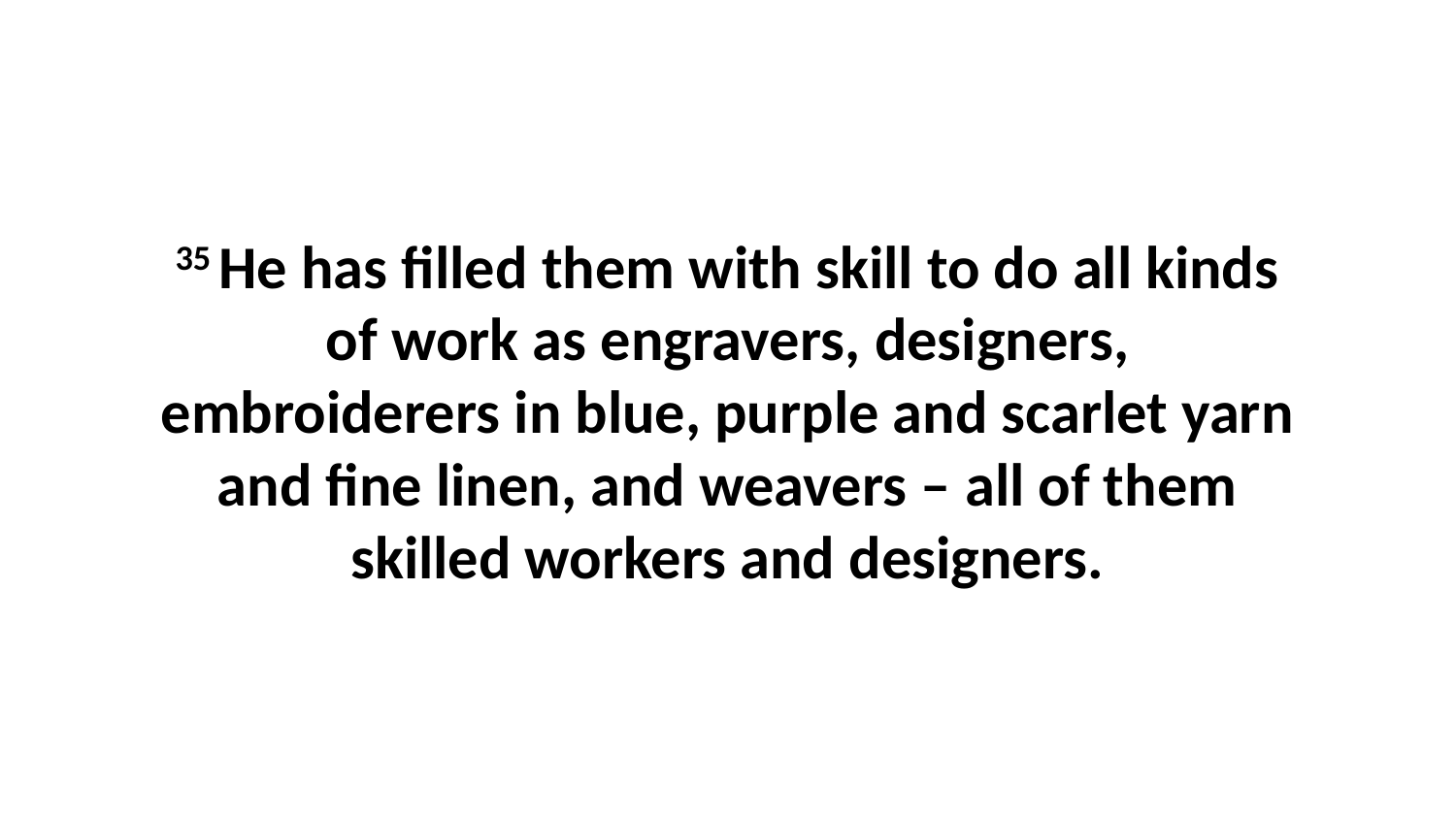

35 He has filled them with skill to do all kinds of work as engravers, designers, embroiderers in blue, purple and scarlet yarn and fine linen, and weavers – all of them skilled workers and designers.